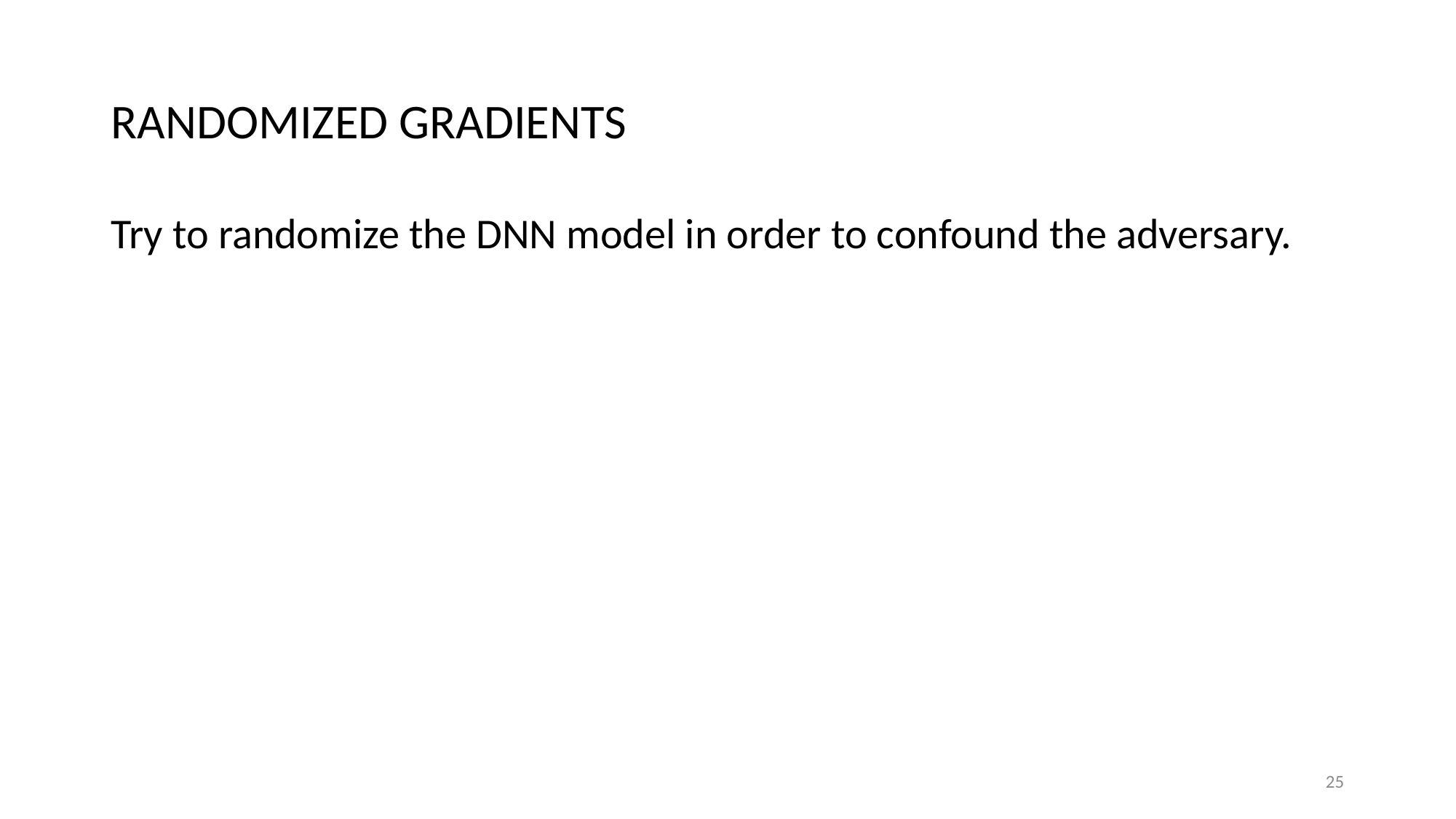

# RANDOMIZED GRADIENTS
Try to randomize the DNN model in order to confound the adversary.
25